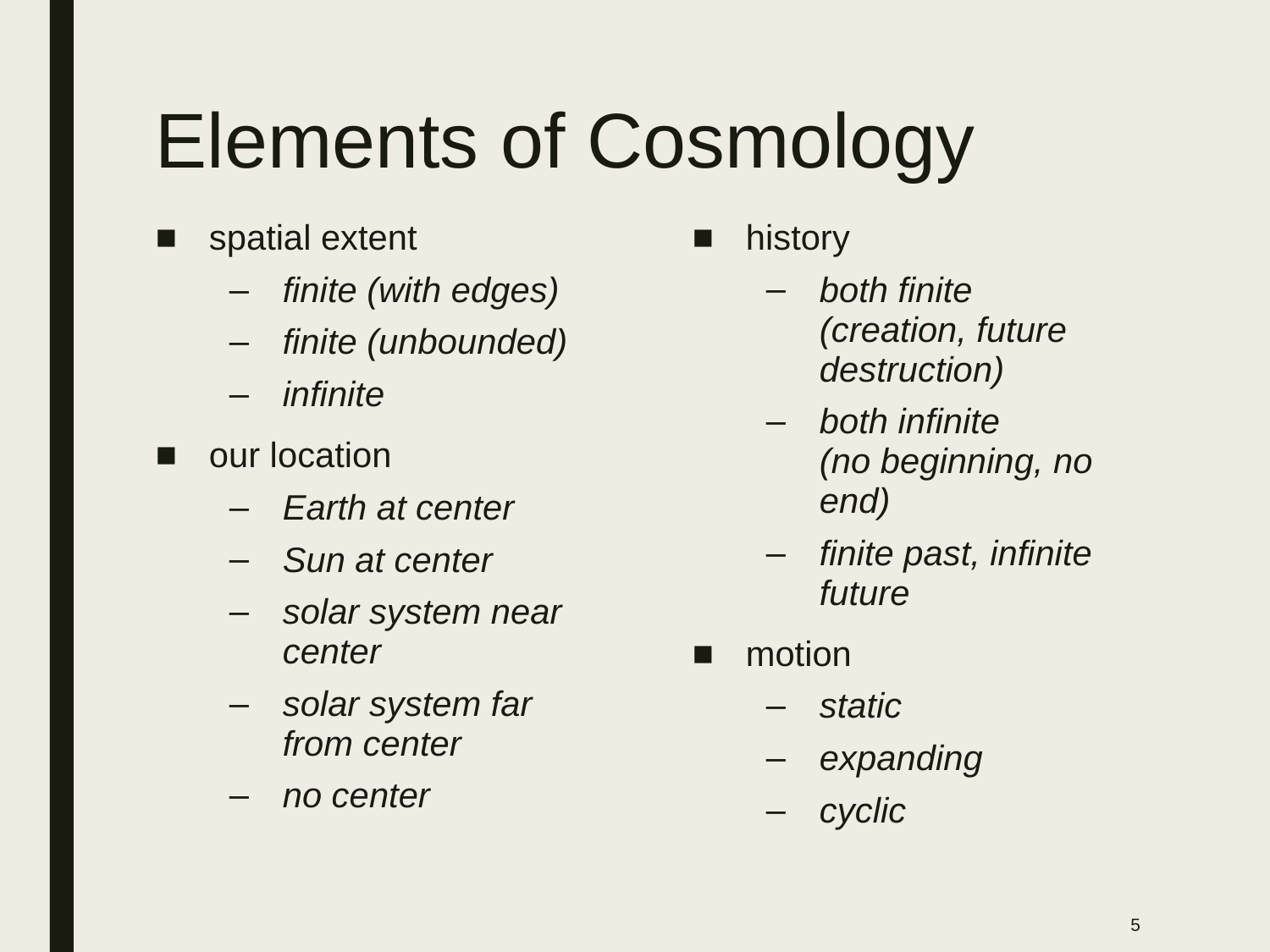

# Elements of Cosmology
spatial extent
finite (with edges)
finite (unbounded)
infinite
our location
Earth at center
Sun at center
solar system near center
solar system far from center
no center
history
both finite
(creation, future destruction)
both infinite
(no beginning, no end)
finite past, infinite future
motion
static
expanding
cyclic
5